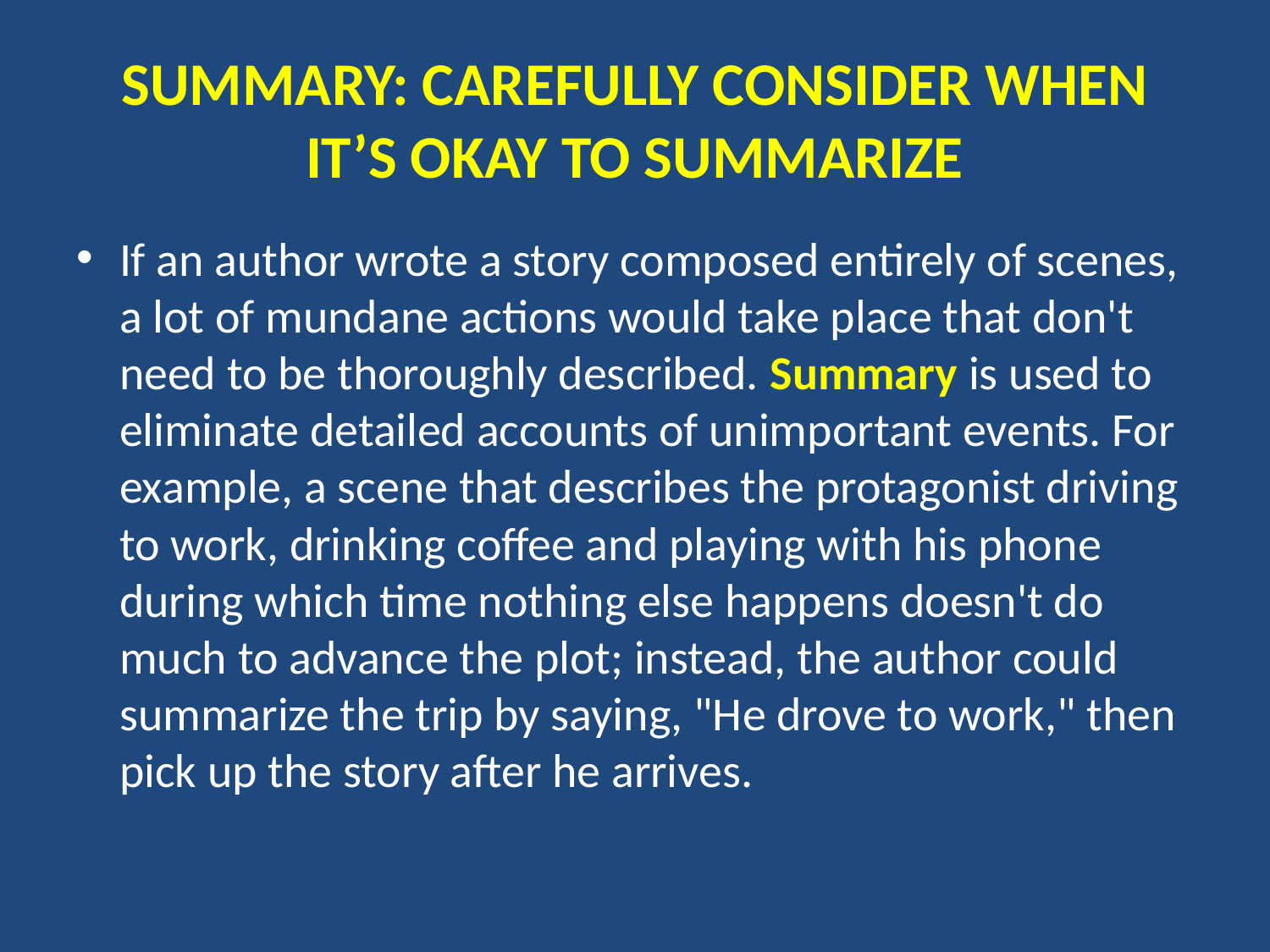

# SUMMARY: CAREFULLY CONSIDER WHEN IT’S OKAY TO SUMMARIZE
If an author wrote a story composed entirely of scenes, a lot of mundane actions would take place that don't need to be thoroughly described. Summary is used to eliminate detailed accounts of unimportant events. For example, a scene that describes the protagonist driving to work, drinking coffee and playing with his phone during which time nothing else happens doesn't do much to advance the plot; instead, the author could summarize the trip by saying, "He drove to work," then pick up the story after he arrives.